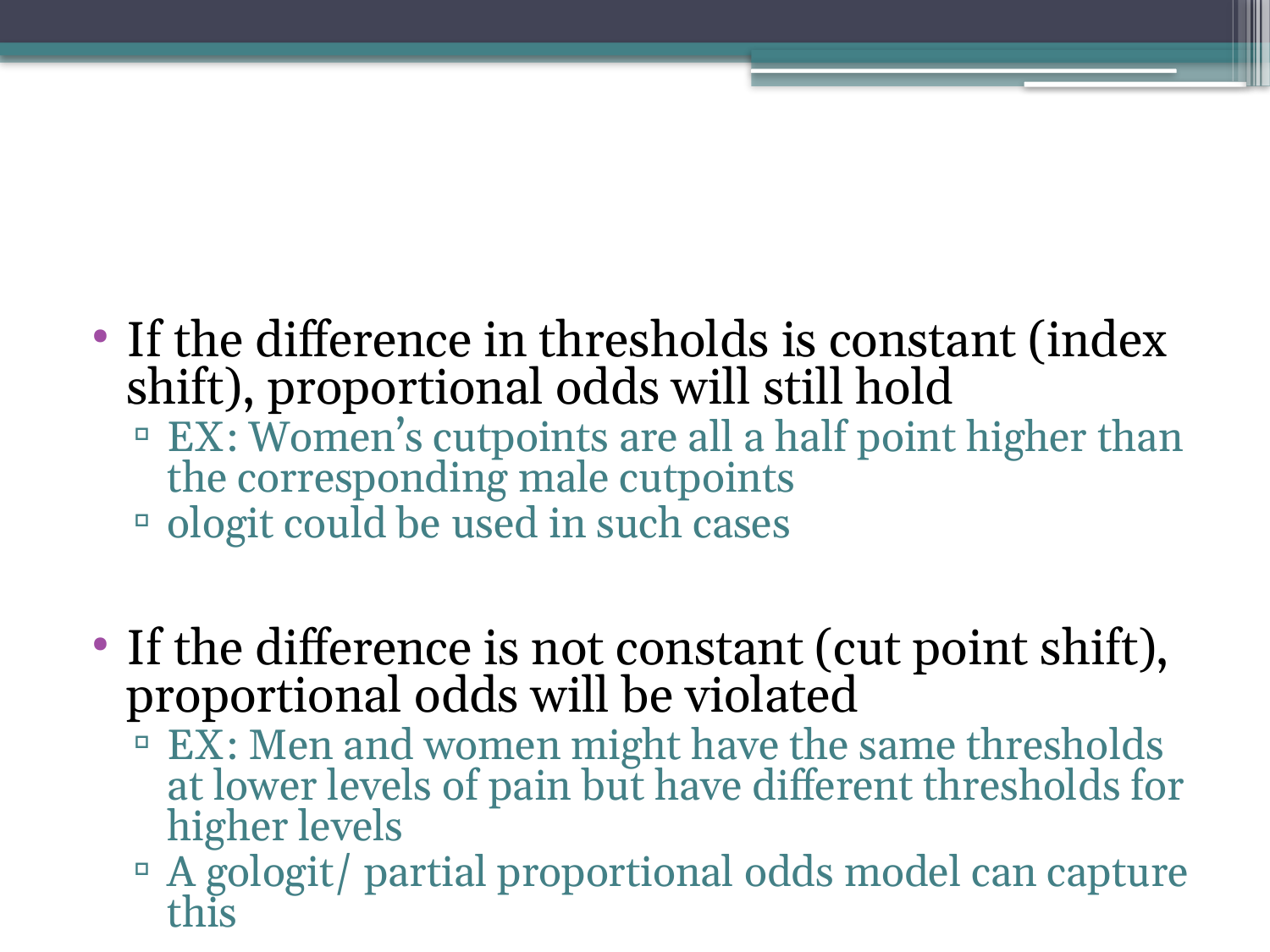

#
If the difference in thresholds is constant (index shift), proportional odds will still hold
EX: Women’s cutpoints are all a half point higher than the corresponding male cutpoints
ologit could be used in such cases

If the difference is not constant (cut point shift), proportional odds will be violated
EX: Men and women might have the same thresholds at lower levels of pain but have different thresholds for higher levels
A gologit/ partial proportional odds model can capture this